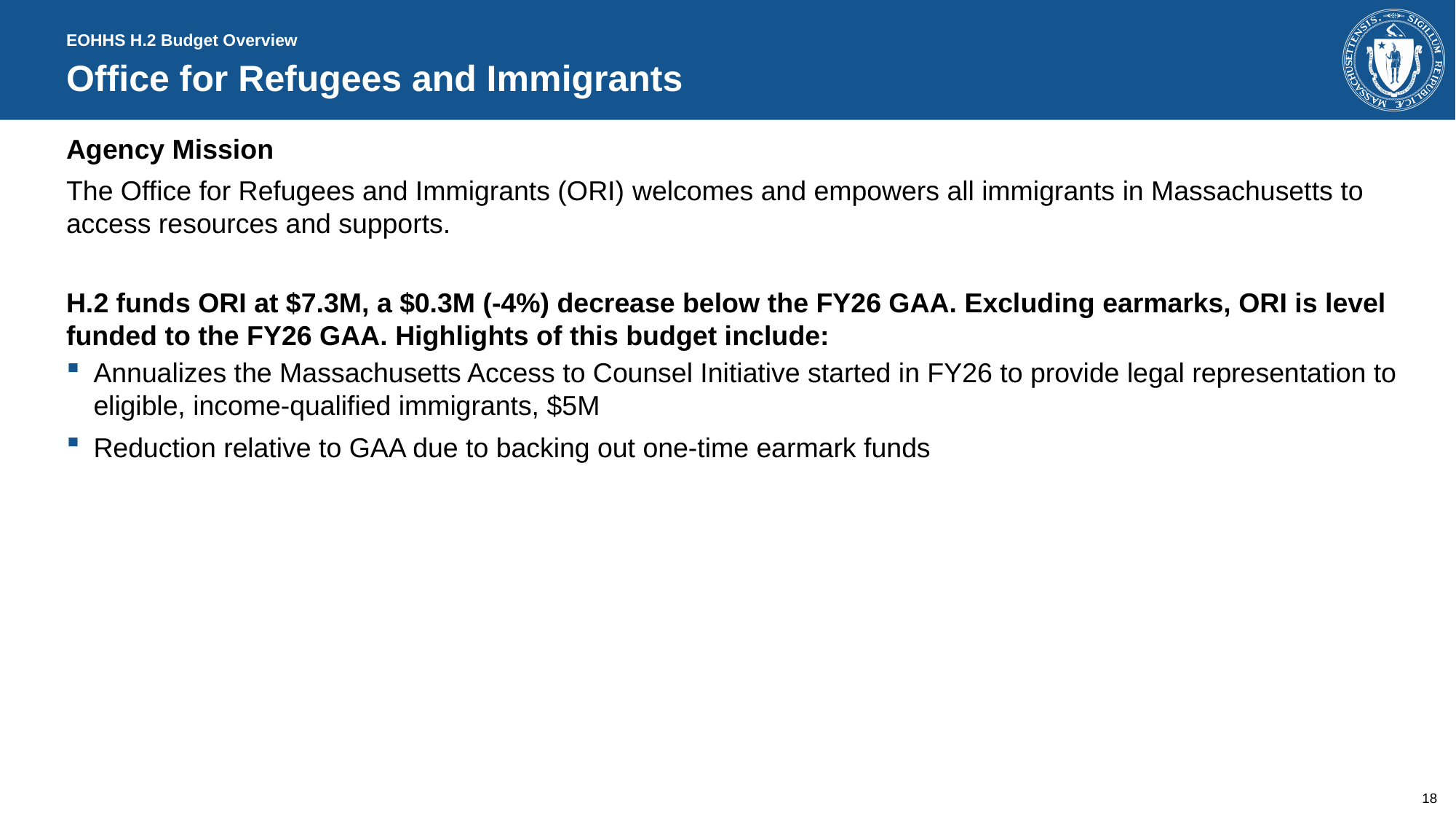

EOHHS H.2 Budget Overview
# Office for Refugees and Immigrants​
Agency Mission
The Office for Refugees and Immigrants (ORI) welcomes and empowers all immigrants in Massachusetts to access resources and supports.

H.2 funds ORI at $7.3M, a $0.3M (-4%) decrease below the FY26 GAA. Excluding earmarks, ORI is level funded to the FY26 GAA. Highlights of this budget include:
Annualizes the Massachusetts Access to Counsel Initiative started in FY26 to provide legal representation to eligible, income-qualified immigrants, $5M
Reduction relative to GAA due to backing out one-time earmark funds